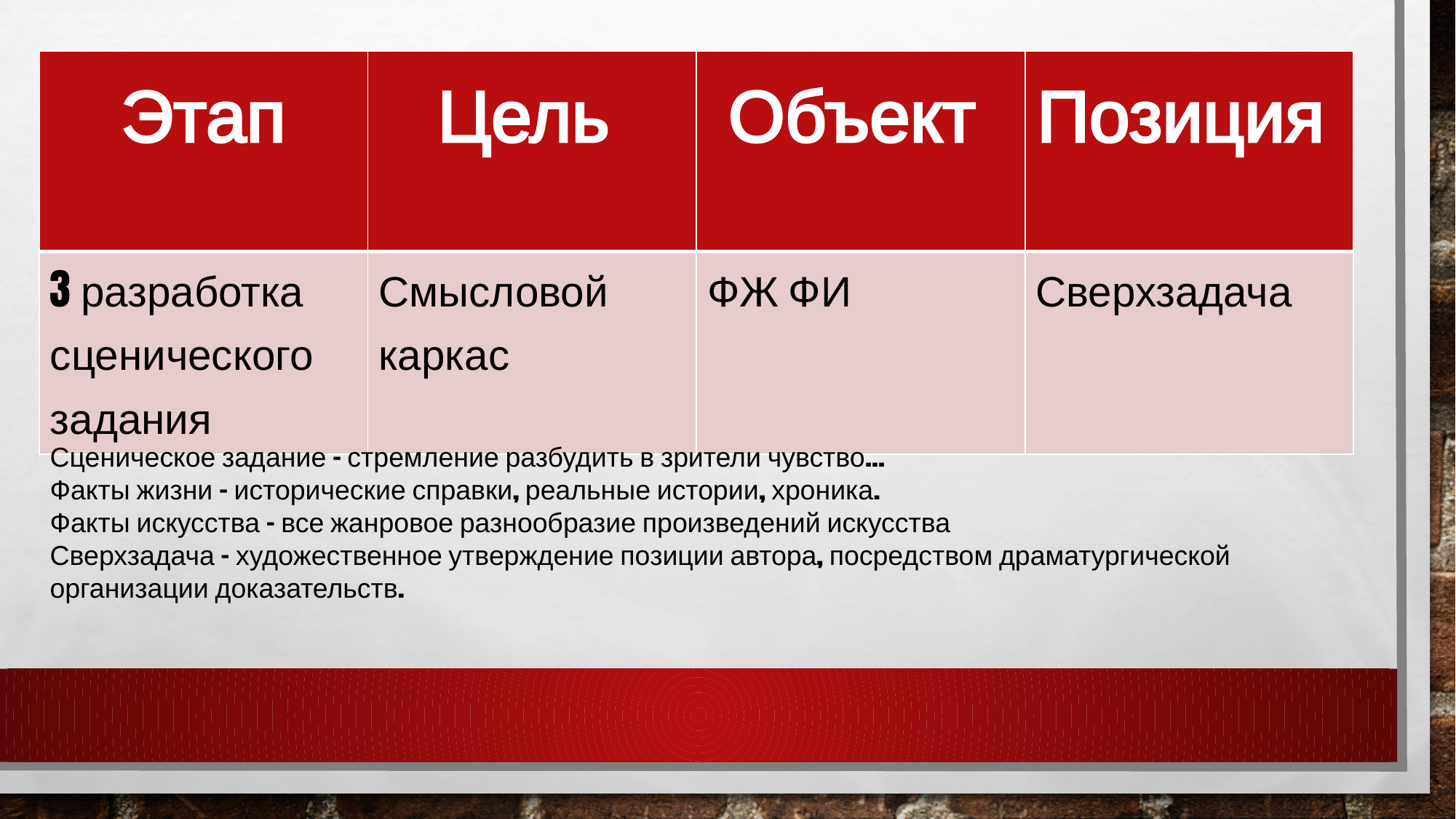

| Этап | Цель | Объект | Позиция |
| --- | --- | --- | --- |
| 3 разработка сценического задания | Смысловой каркас | ФЖ ФИ | Сверхзадача |
Сценическое задание – стремление разбудить в зрители чувство…
Факты жизни – исторические справки, реальные истории, хроника.
Факты искусства – все жанровое разнообразие произведений искусства
Сверхзадача – художественное утверждение позиции автора, посредством драматургической организации доказательств.